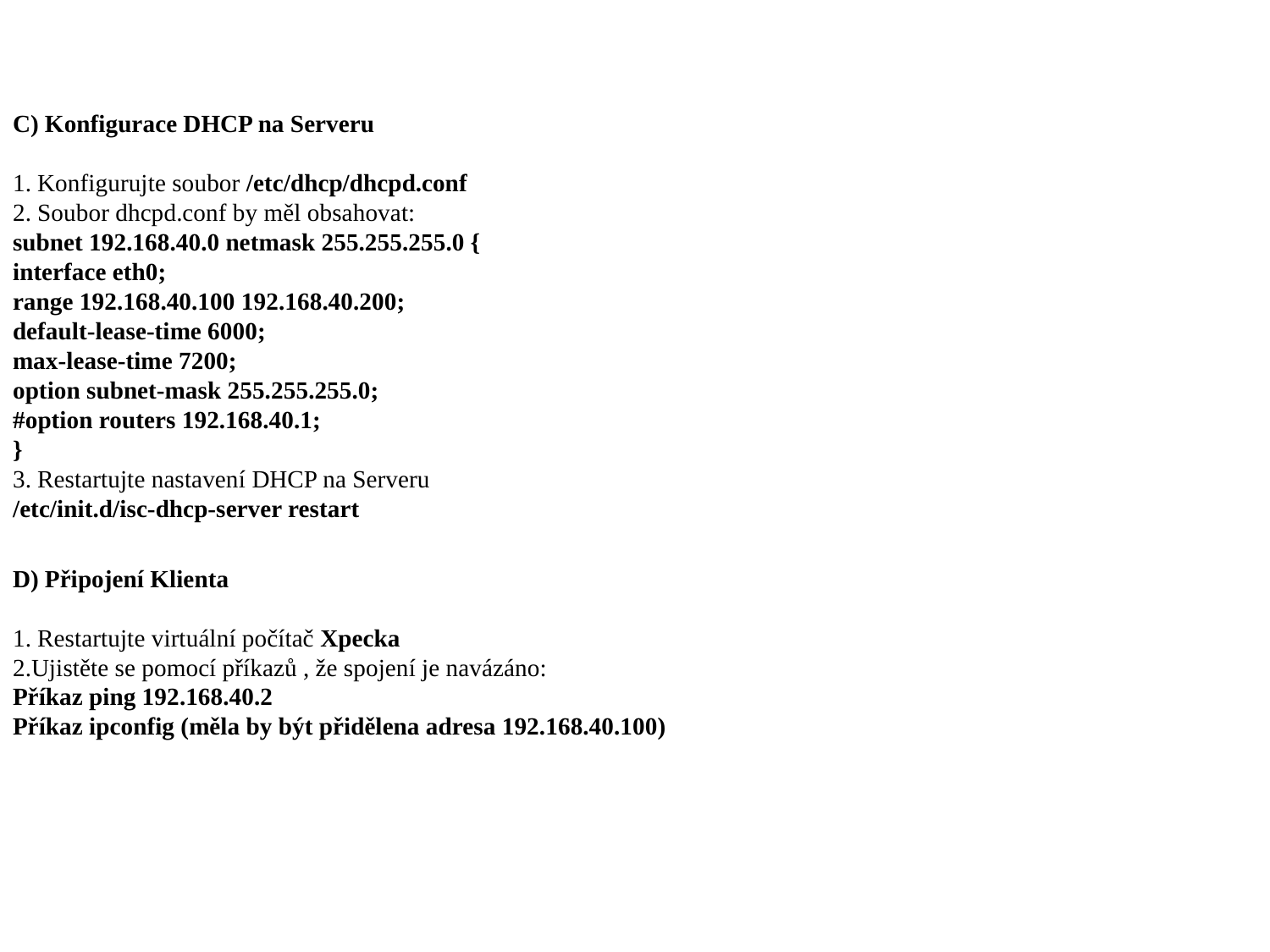

C) Konfigurace DHCP na Serveru

1. Konfigurujte soubor /etc/dhcp/dhcpd.conf
2. Soubor dhcpd.conf by měl obsahovat:
subnet 192.168.40.0 netmask 255.255.255.0 {
interface eth0;
range 192.168.40.100 192.168.40.200;
default-lease-time 6000;
max-lease-time 7200;
option subnet-mask 255.255.255.0;
#option routers 192.168.40.1;
}
3. Restartujte nastavení DHCP na Serveru
/etc/init.d/isc-dhcp-server restart
D) Připojení Klienta

1. Restartujte virtuální počítač Xpecka
2.Ujistěte se pomocí příkazů , že spojení je navázáno:
Příkaz ping 192.168.40.2
Příkaz ipconfig (měla by být přidělena adresa 192.168.40.100)